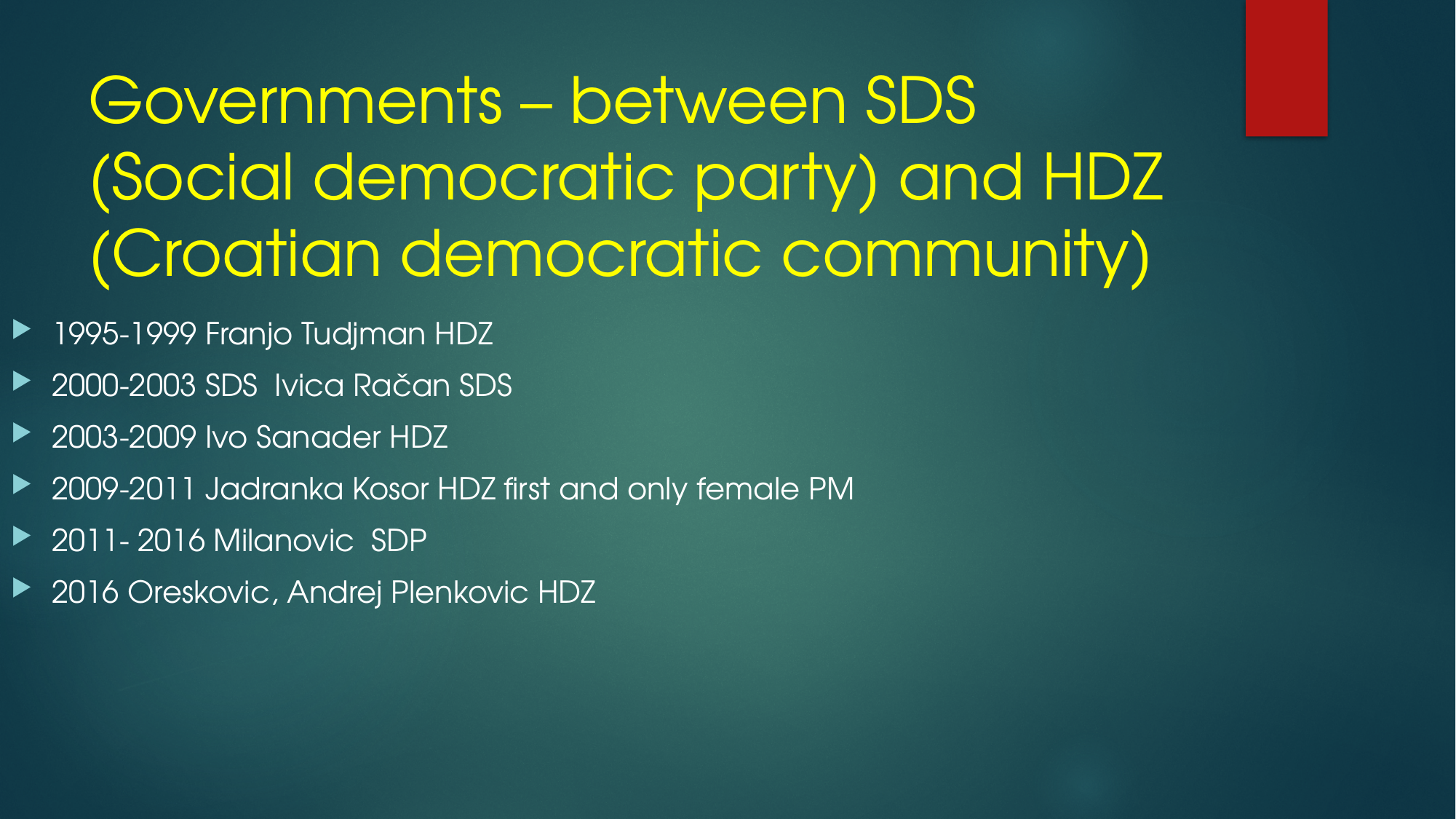

# Governments – between SDS (Social democratic party) and HDZ (Croatian democratic community)
1995-1999 Franjo Tudjman HDZ
2000-2003 SDS  Ivica Račan SDS
2003-2009 Ivo Sanader HDZ
2009-2011 Jadranka Kosor HDZ first and only female PM
2011- 2016 Milanovic  SDP
2016 Oreskovic, Andrej Plenkovic HDZ